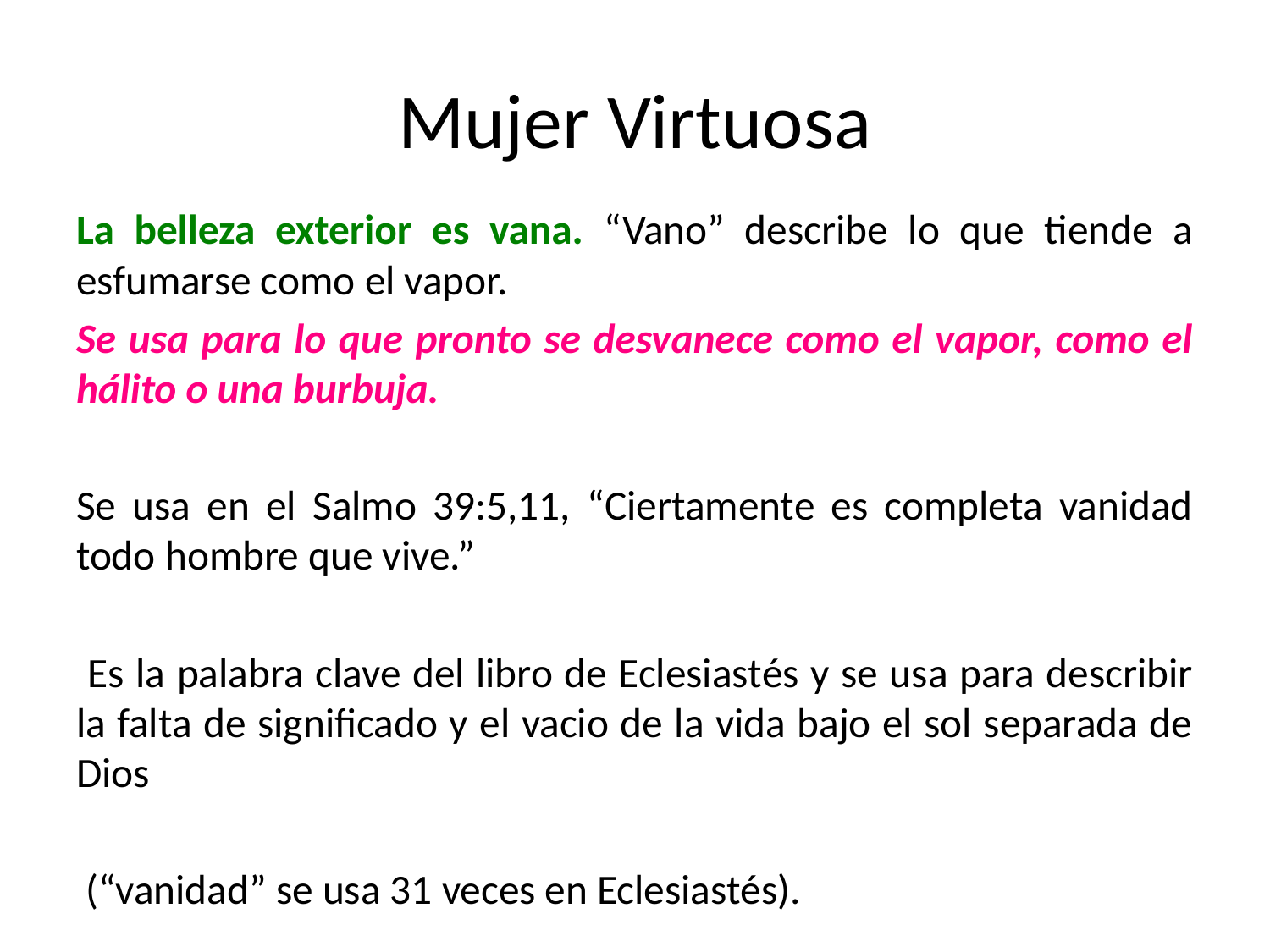

# Mujer Virtuosa
La belleza exterior es vana. “Vano” describe lo que tiende a esfumarse como el vapor.
Se usa para lo que pronto se desvanece como el vapor, como el hálito o una burbuja.

Se usa en el Salmo 39:5,11, “Ciertamente es completa vanidad todo hombre que vive.”

 Es la palabra clave del libro de Eclesiastés y se usa para describir la falta de significado y el vacio de la vida bajo el sol separada de Dios

 (“vanidad” se usa 31 veces en Eclesiastés).